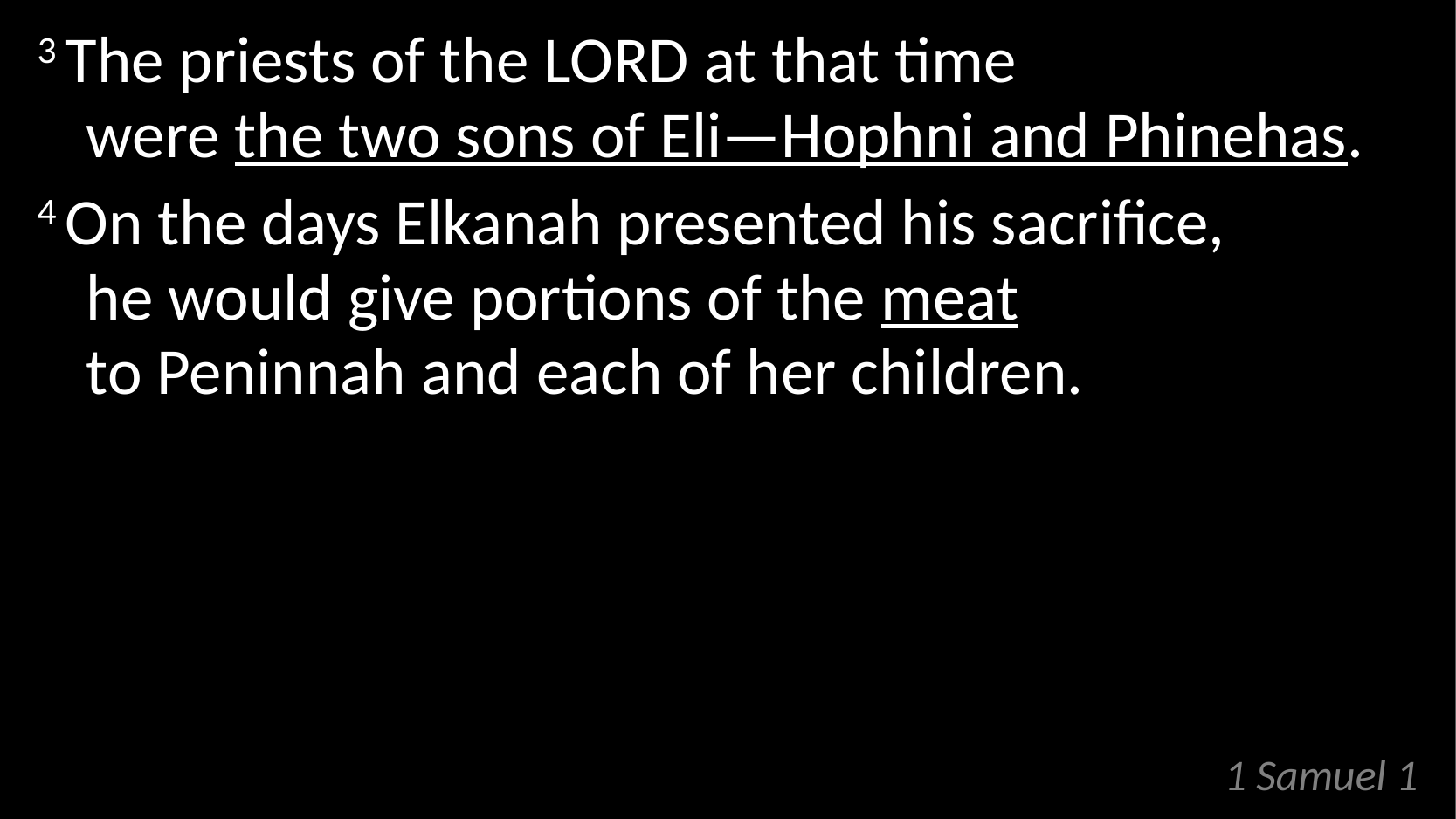

3 The priests of the LORD at that time
were the two sons of Eli—Hophni and Phinehas.
4 On the days Elkanah presented his sacrifice,
he would give portions of the meat
to Peninnah and each of her children.
# 1 Samuel 1